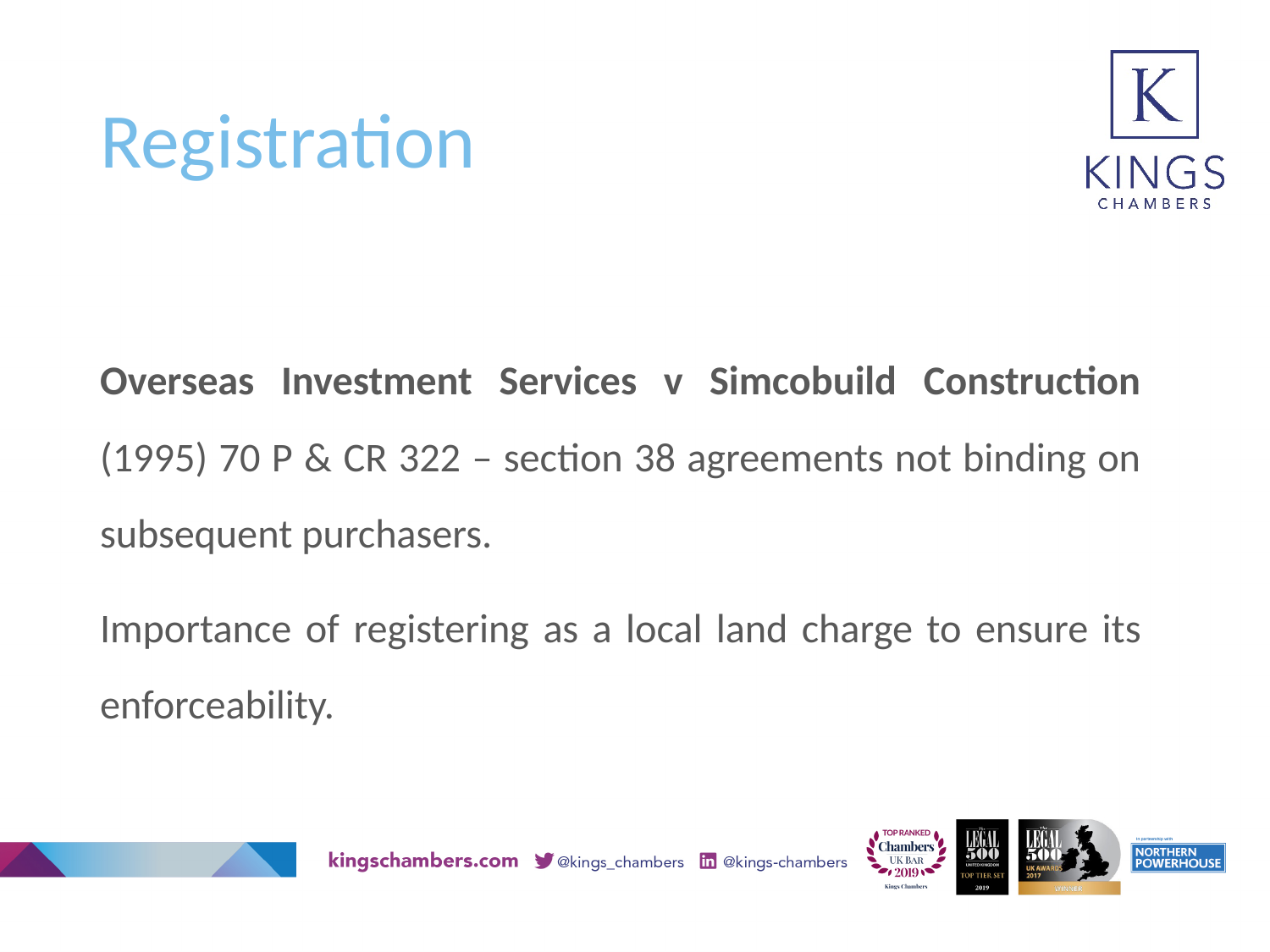

# Registration

Overseas Investment Services v Simcobuild Construction (1995) 70 P & CR 322 – section 38 agreements not binding on subsequent purchasers.
Importance of registering as a local land charge to ensure its enforceability.